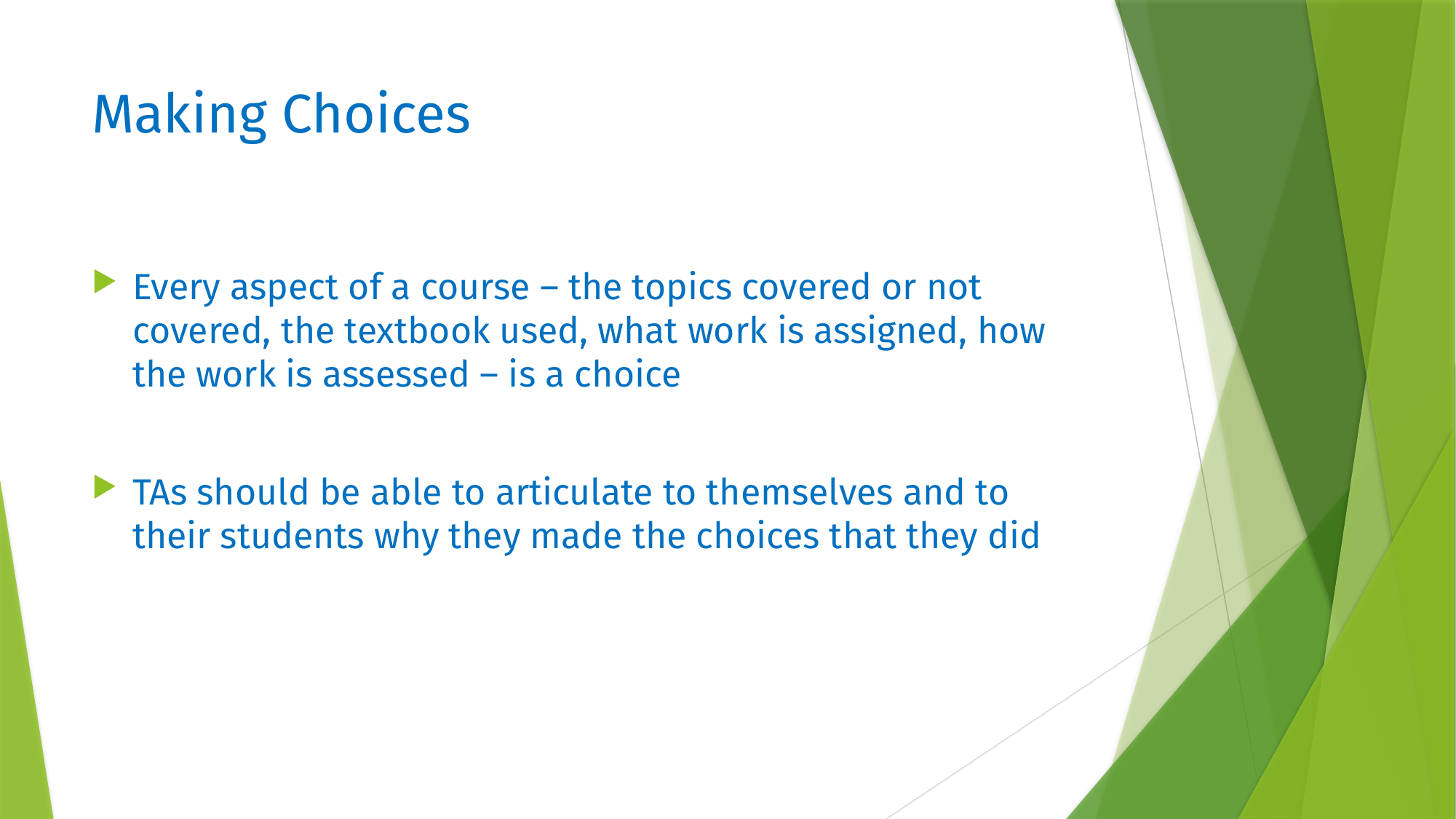

# Making Choices
Every aspect of a course – the topics covered or not covered, the textbook used, what work is assigned, how the work is assessed – is a choice

TAs should be able to articulate to themselves and to their students why they made the choices that they did